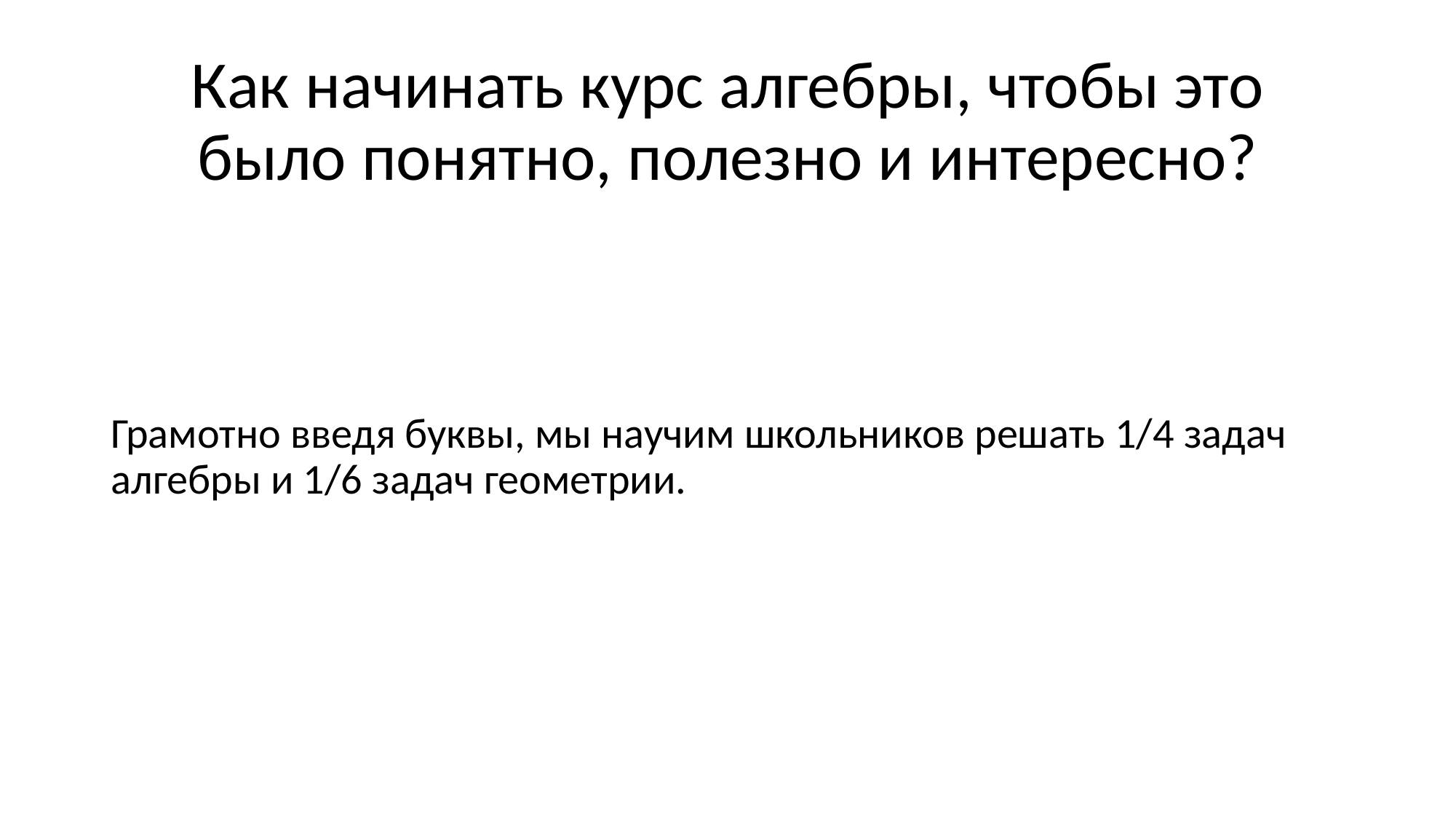

# Как начинать курс алгебры, чтобы это было понятно, полезно и интересно?

Грамотно введя буквы, мы научим школьников решать 1/4 задач алгебры и 1/6 задач геометрии.